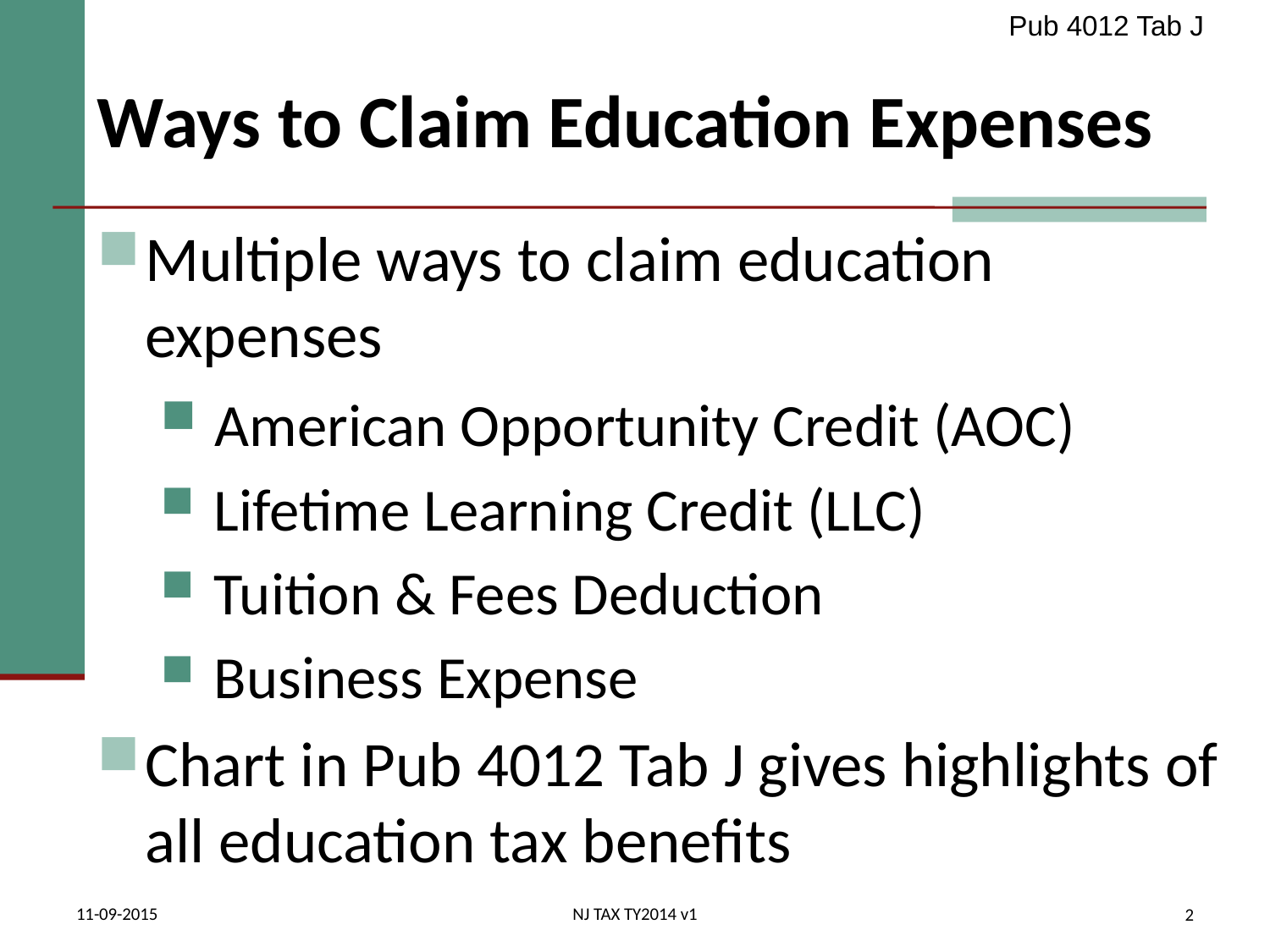

Pub 4012 Tab J
# Ways to Claim Education Expenses
Multiple ways to claim education expenses
 American Opportunity Credit (AOC)
 Lifetime Learning Credit (LLC)
 Tuition & Fees Deduction
 Business Expense
Chart in Pub 4012 Tab J gives highlights of all education tax benefits

11-09-2015
NJ TAX TY2014 v1
2